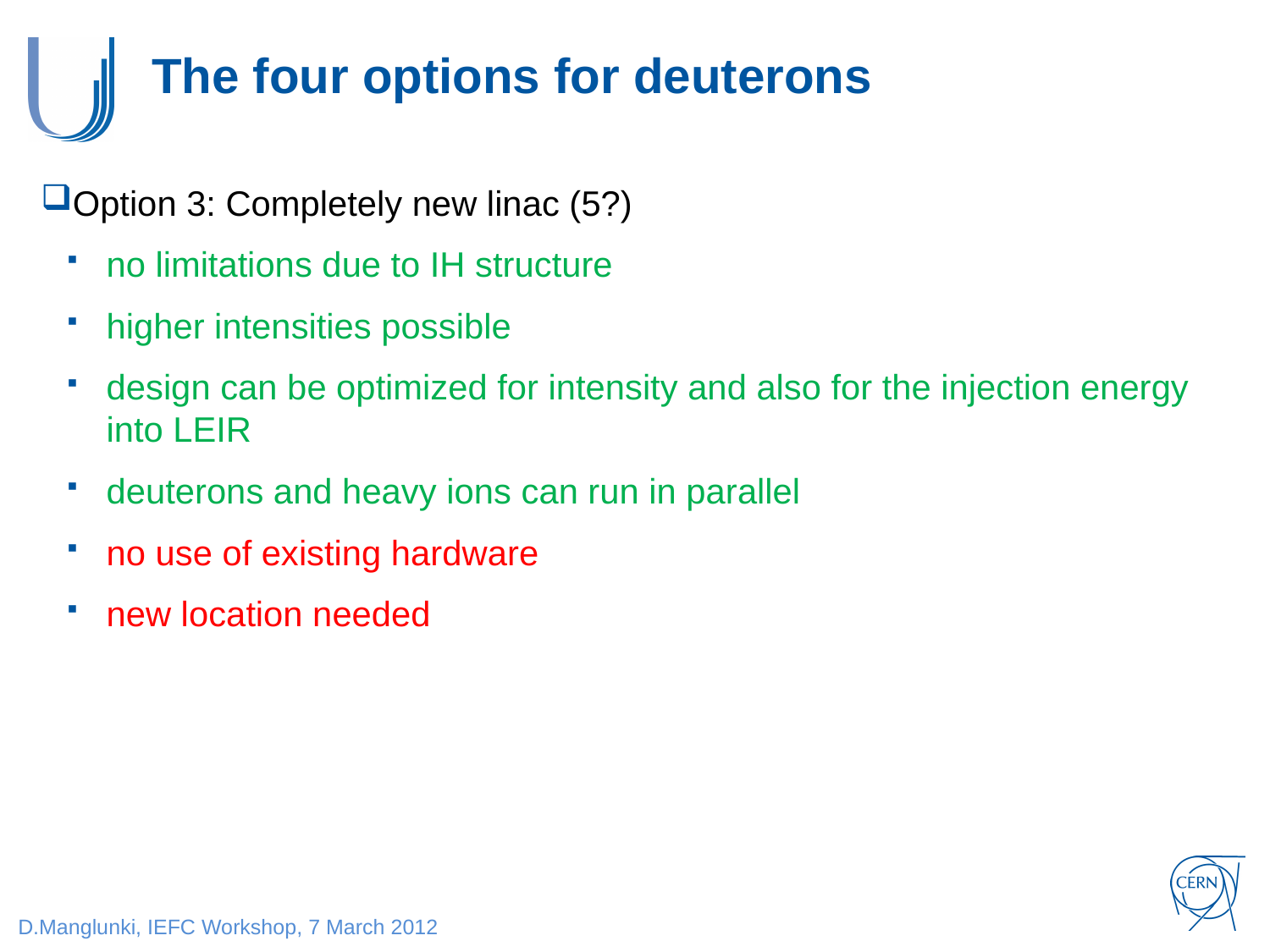

# The four options for deuterons
Option 3: Completely new linac (5?)
no limitations due to IH structure
higher intensities possible
design can be optimized for intensity and also for the injection energy into LEIR
deuterons and heavy ions can run in parallel
no use of existing hardware
new location needed